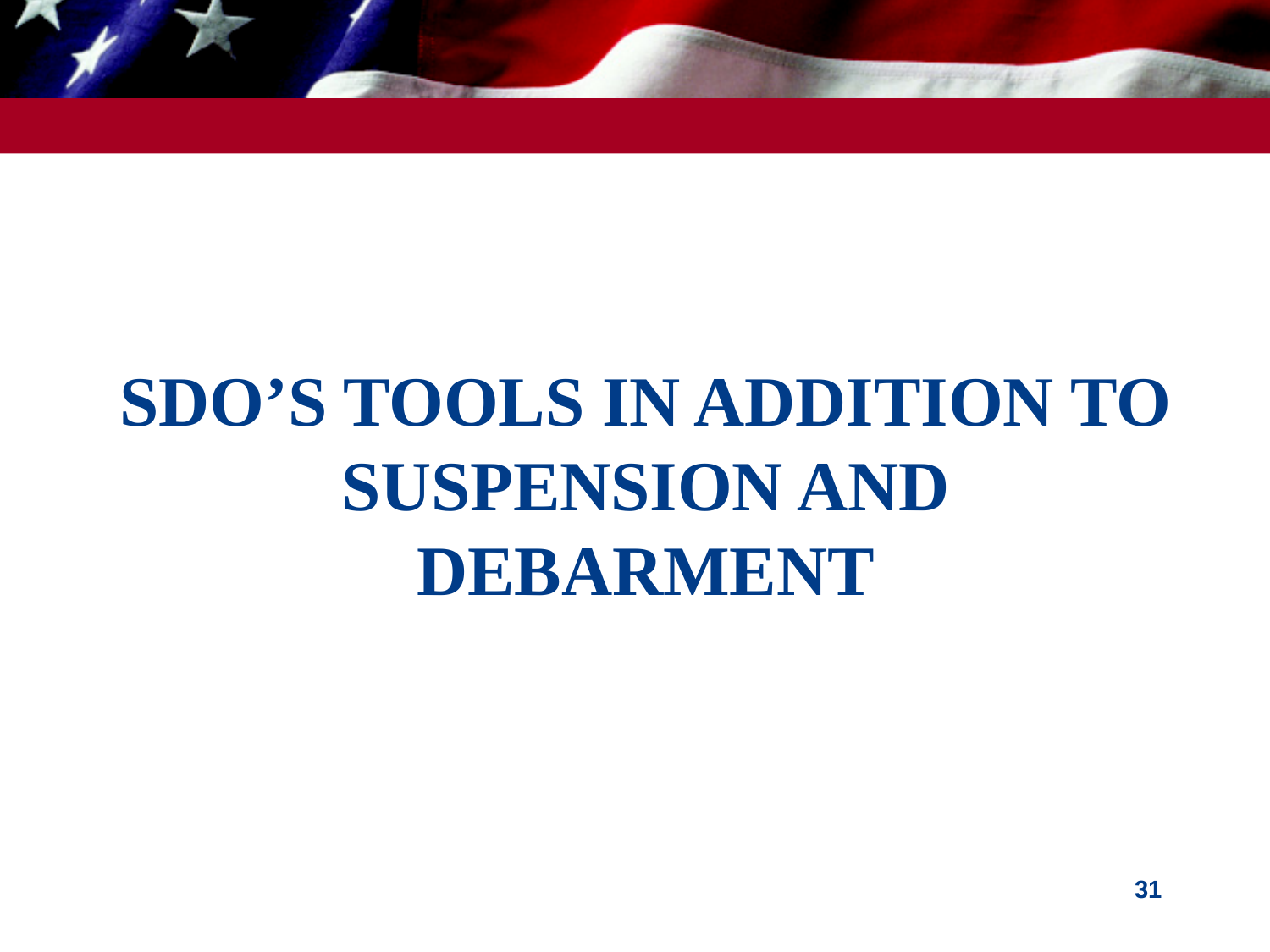

# SDO’s tools in addition to Suspension and debarment
31